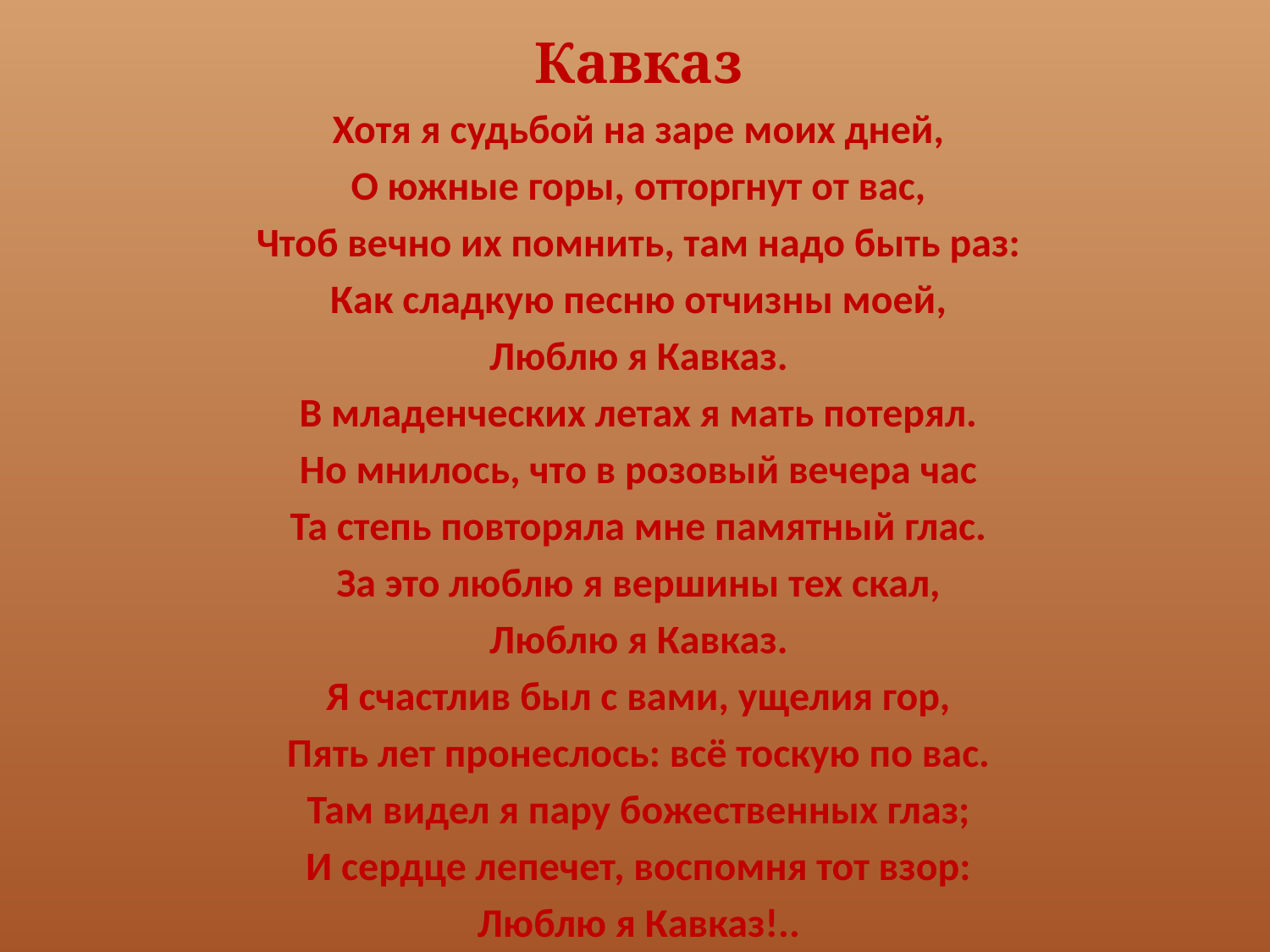

Кавказ
Хотя я судьбой на заре моих дней,
О южные горы, отторгнут от вас,
Чтоб вечно их помнить, там надо быть раз:
Как сладкую песню отчизны моей,
Люблю я Кавказ.
В младенческих летах я мать потерял.
Но мнилось, что в розовый вечера час
Та степь повторяла мне памятный глас.
За это люблю я вершины тех скал,
Люблю я Кавказ.
Я счастлив был с вами, ущелия гор,
Пять лет пронеслось: всё тоскую по вас.
Там видел я пару божественных глаз;
И сердце лепечет, воспомня тот взор:
Люблю я Кавказ!..
#